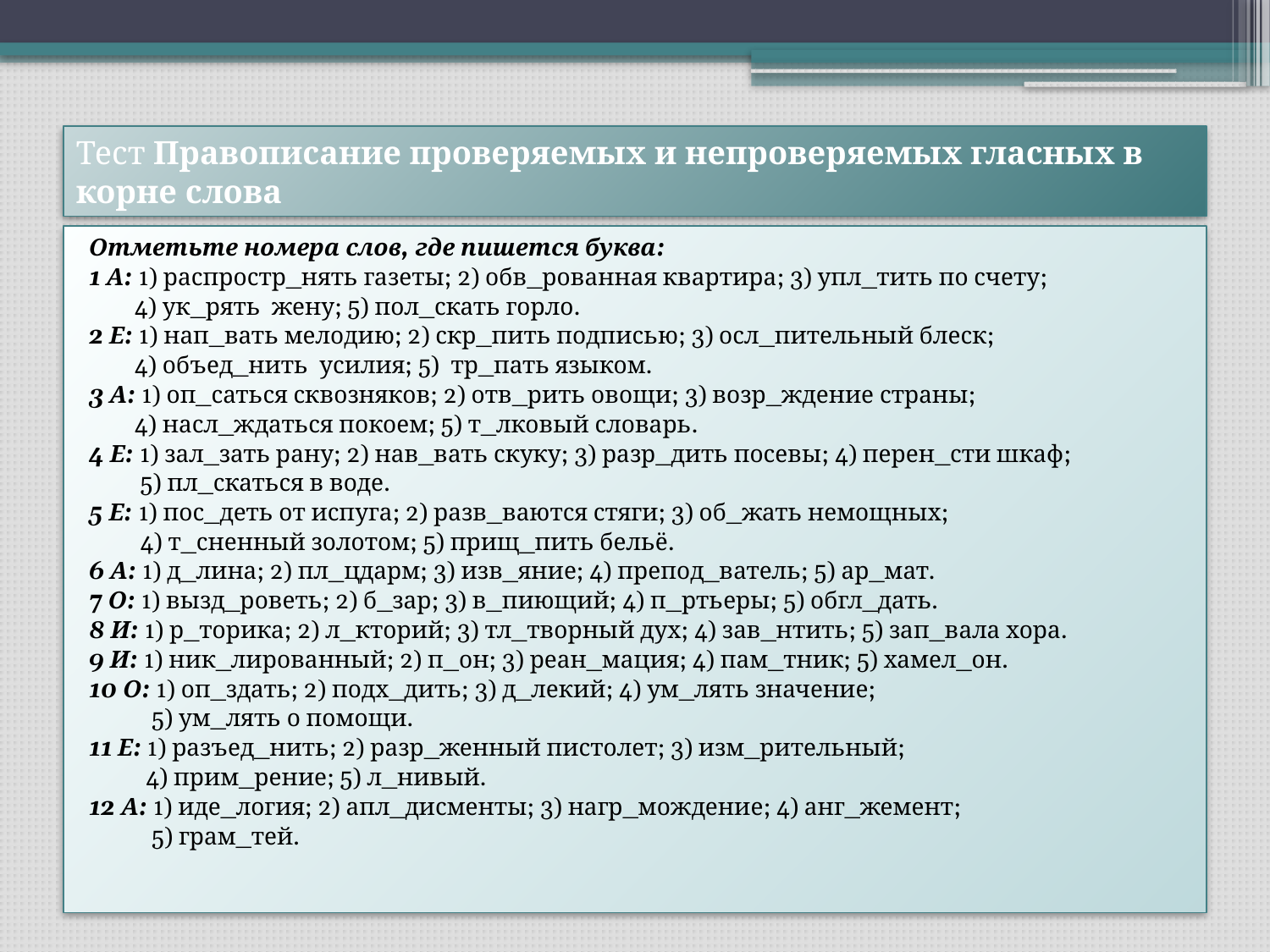

# Тест Правописание проверяемых и непроверяемых гласных в корне слова
Отметьте номера слов, где пишется буква:
1 А: 1) распростр_нять газеты; 2) обв_рованная квартира; 3) упл_тить по счету;
        4) ук_рять  жену; 5) пол_скать горло.
2 Е: 1) нап_вать мелодию; 2) скр_пить подписью; 3) осл_пительный блеск;
        4) объед_нить  усилия; 5)  тр_пать языком.
3 А: 1) оп_саться сквозняков; 2) отв_рить овощи; 3) возр_ждение страны;
        4) насл_ждаться покоем; 5) т_лковый словарь.
4 Е: 1) зал_зать рану; 2) нав_вать скуку; 3) разр_дить посевы; 4) перен_сти шкаф;
         5) пл_скаться в воде.
5 Е: 1) пос_деть от испуга; 2) разв_ваются стяги; 3) об_жать немощных;
         4) т_сненный золотом; 5) прищ_пить бельё.
6 А: 1) д_лина; 2) пл_цдарм; 3) изв_яние; 4) препод_ватель; 5) ар_мат.
7 О: 1) вызд_роветь; 2) б_зар; 3) в_пиющий; 4) п_ртьеры; 5) обгл_дать.
8 И: 1) р_торика; 2) л_кторий; 3) тл_творный дух; 4) зав_нтить; 5) зап_вала хора.
9 И: 1) ник_лированный; 2) п_он; 3) реан_мация; 4) пам_тник; 5) хамел_он.
10 О: 1) оп_здать; 2) подх_дить; 3) д_лекий; 4) ум_лять значение;
           5) ум_лять о помощи.
11 Е: 1) разъед_нить; 2) разр_женный пистолет; 3) изм_рительный;
          4) прим_рение; 5) л_нивый.
12 А: 1) иде_логия; 2) апл_дисменты; 3) нагр_мождение; 4) анг_жемент;
           5) грам_тей.